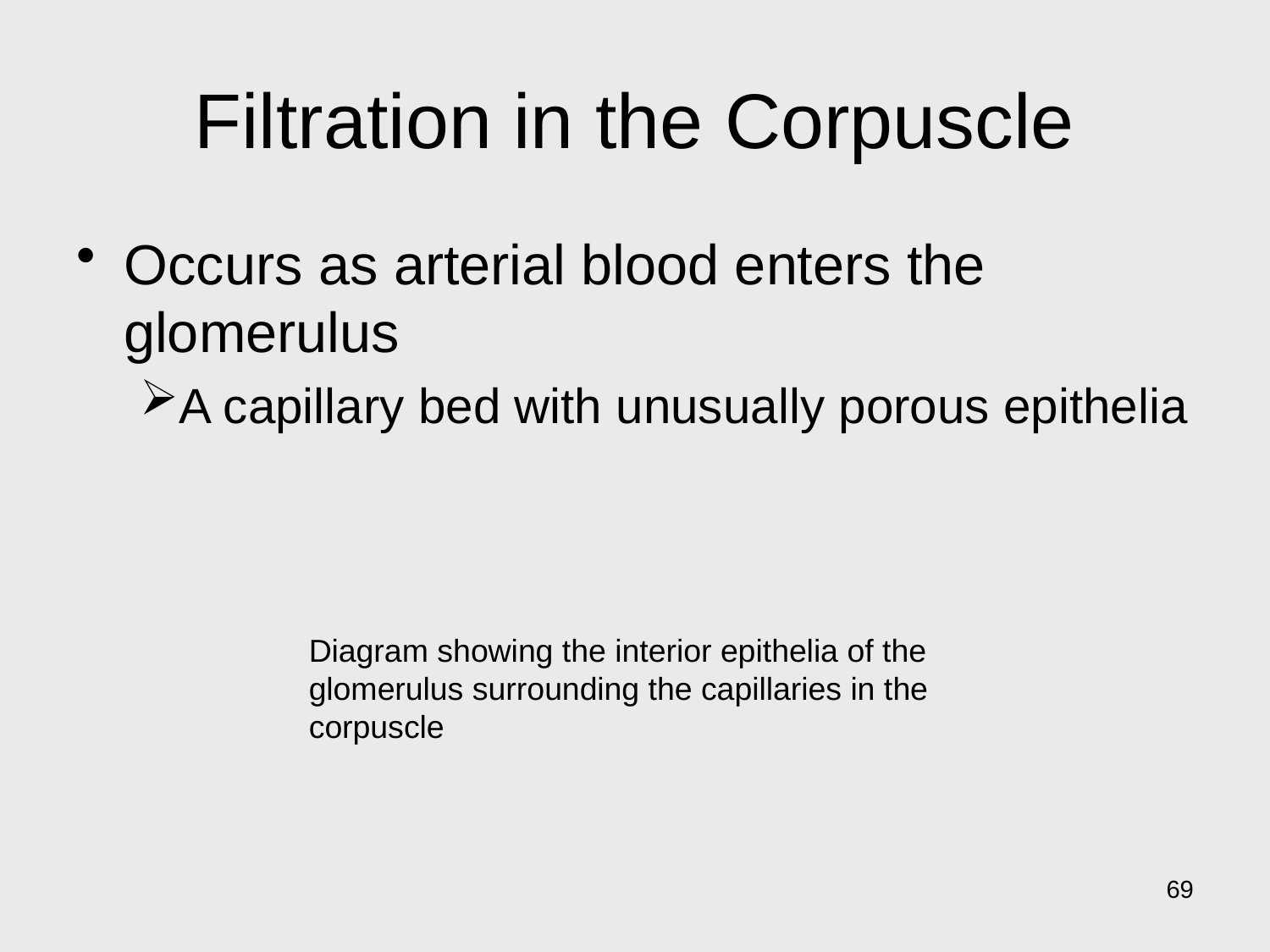

# Filtration in the Corpuscle
Occurs as arterial blood enters the glomerulus
A capillary bed with unusually porous epithelia

Diagram showing the interior epithelia of the glomerulus surrounding the capillaries in the corpuscle
69